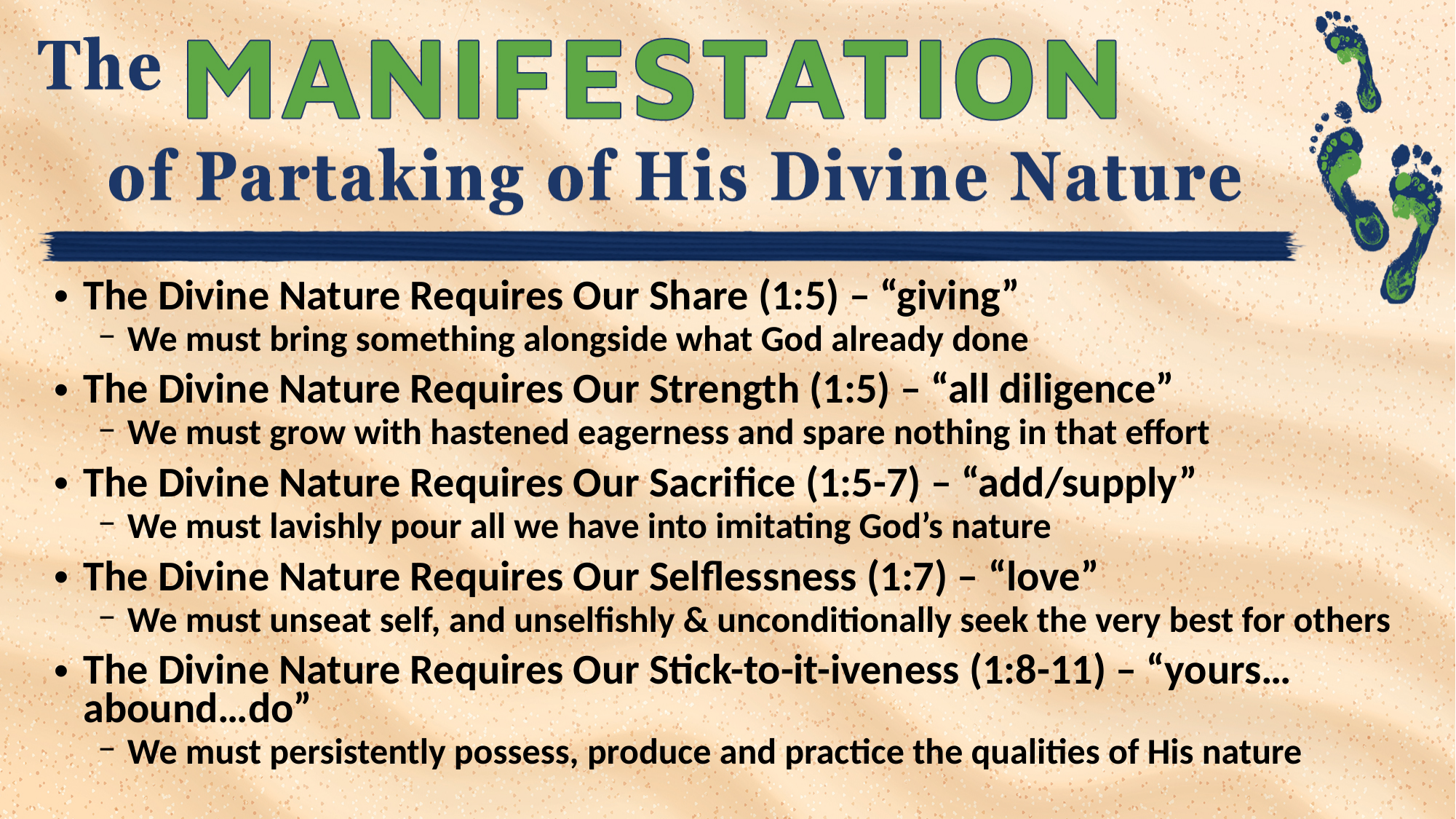

The Divine Nature Requires Our Share (1:5) – “giving”
We must bring something alongside what God already done
The Divine Nature Requires Our Strength (1:5) – “all diligence”
We must grow with hastened eagerness and spare nothing in that effort
The Divine Nature Requires Our Sacrifice (1:5-7) – “add/supply”
We must lavishly pour all we have into imitating God’s nature
The Divine Nature Requires Our Selflessness (1:7) – “love”
We must unseat self, and unselfishly & unconditionally seek the very best for others
The Divine Nature Requires Our Stick-to-it-iveness (1:8-11) – “yours…abound…do”
We must persistently possess, produce and practice the qualities of His nature